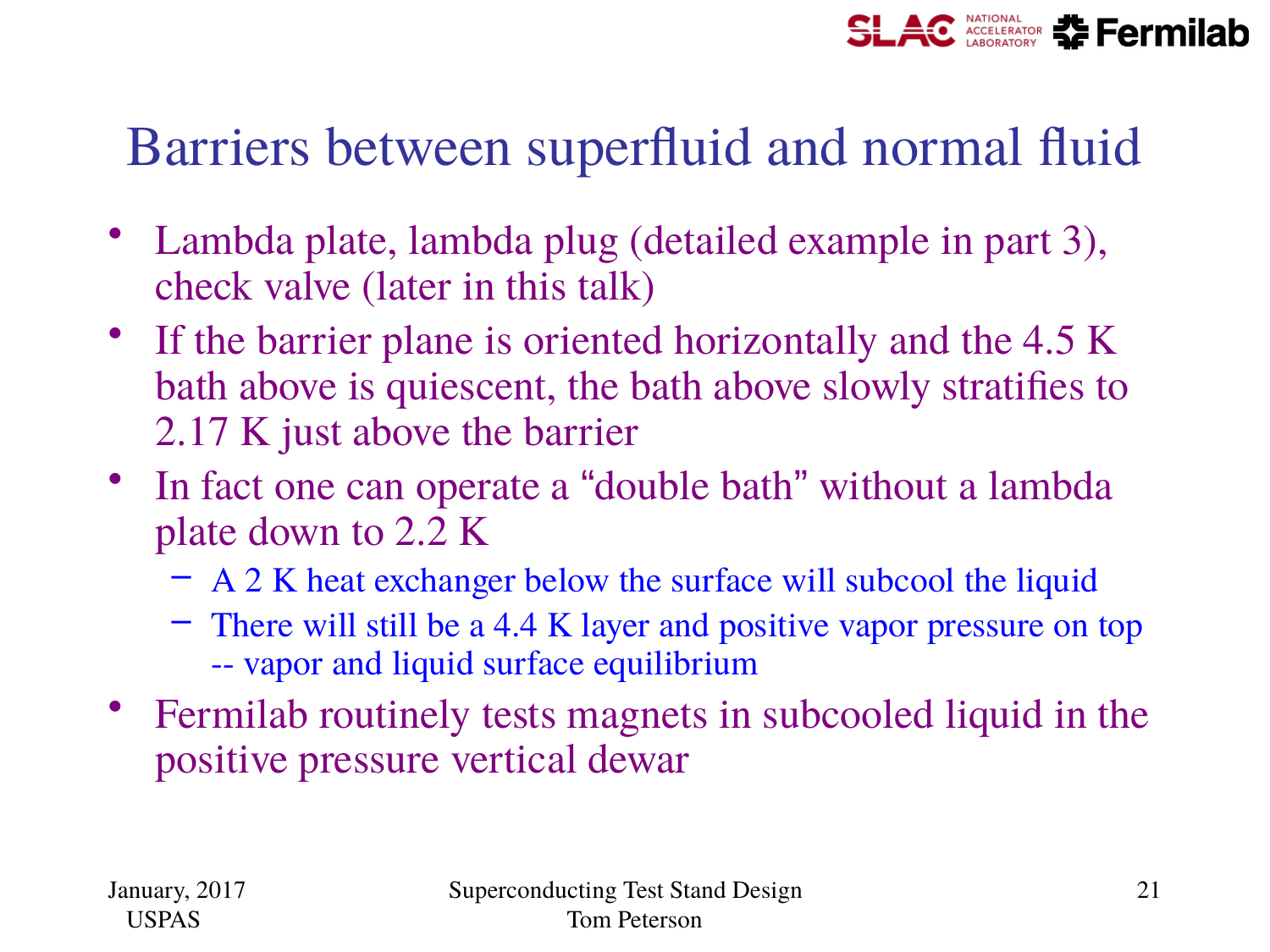

# Barriers between superfluid and normal fluid
Lambda plate, lambda plug (detailed example in part 3), check valve (later in this talk)
If the barrier plane is oriented horizontally and the 4.5 K bath above is quiescent, the bath above slowly stratifies to 2.17 K just above the barrier
In fact one can operate a “double bath” without a lambda plate down to 2.2 K
A 2 K heat exchanger below the surface will subcool the liquid
There will still be a 4.4 K layer and positive vapor pressure on top -- vapor and liquid surface equilibrium
Fermilab routinely tests magnets in subcooled liquid in the positive pressure vertical dewar
January, 2017    USPAS
Superconducting Test Stand Design    Tom Peterson
21